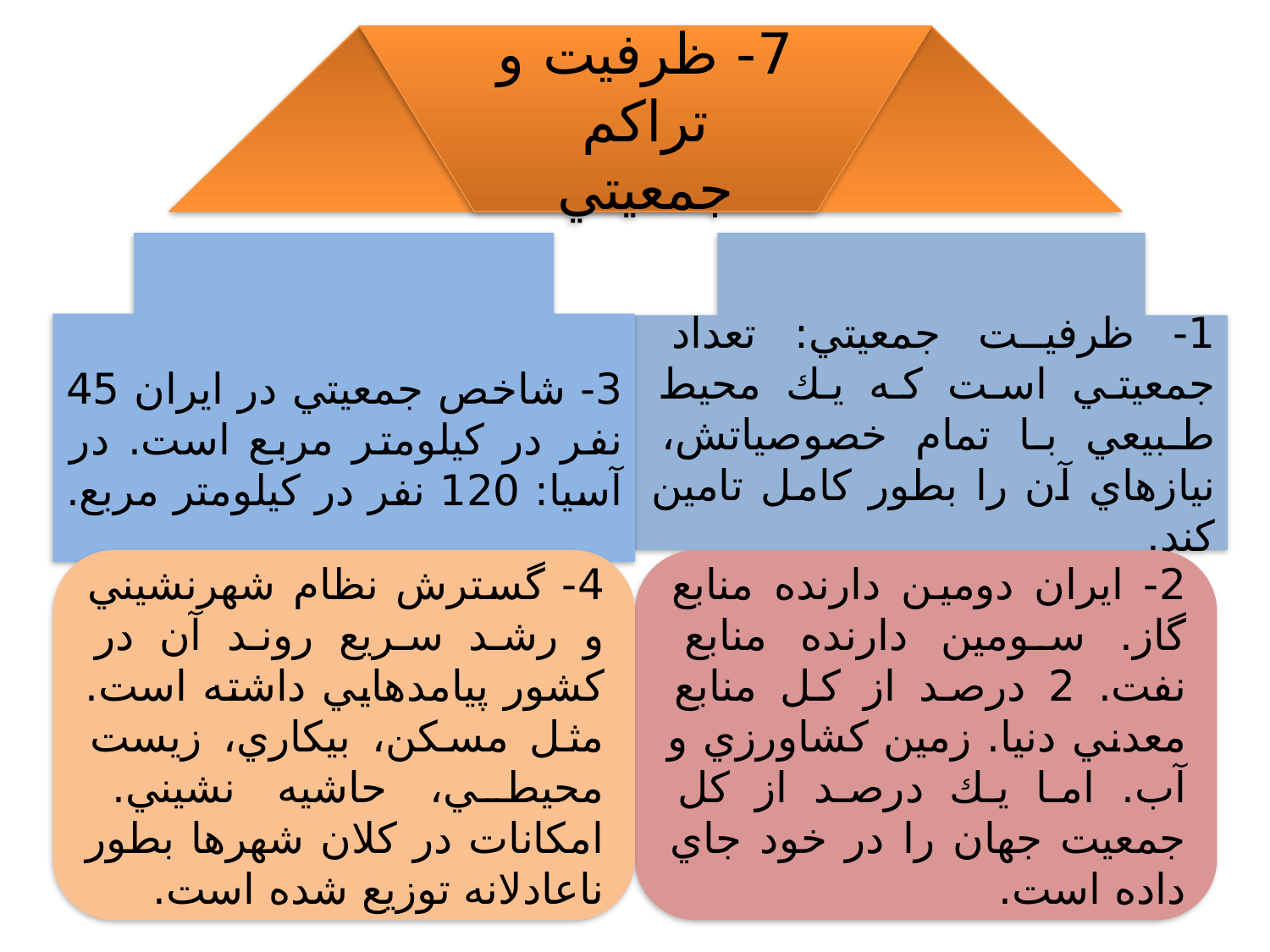

7- ظرفيت و تراكم جمعيتي
3- شاخص جمعيتي در ایران 45 نفر در كيلومتر مربع است. در آسيا: 120 نفر در كيلومتر مربع.
1- ظرفيت جمعيتي: تعداد جمعيتي است كه يك محيط طبيعي با تمام خصوصياتش، نيازهاي آن را بطور كامل تامين كند.
4- گسترش نظام شهرنشيني و رشد سريع روند آن در كشور پيامدهايي داشته است. مثل مسكن، بيكاري، زيست محيطي، حاشيه نشيني. امكانات در كلان شهرها بطور ناعادلانه توزيع شده است.
2- ايران دومين دارنده منابع گاز. سومين دارنده منابع نفت. 2 درصد از كل منابع معدني دنيا. زمين كشاورزي و آب. اما يك درصد از كل جمعيت جهان را در خود جاي داده است.